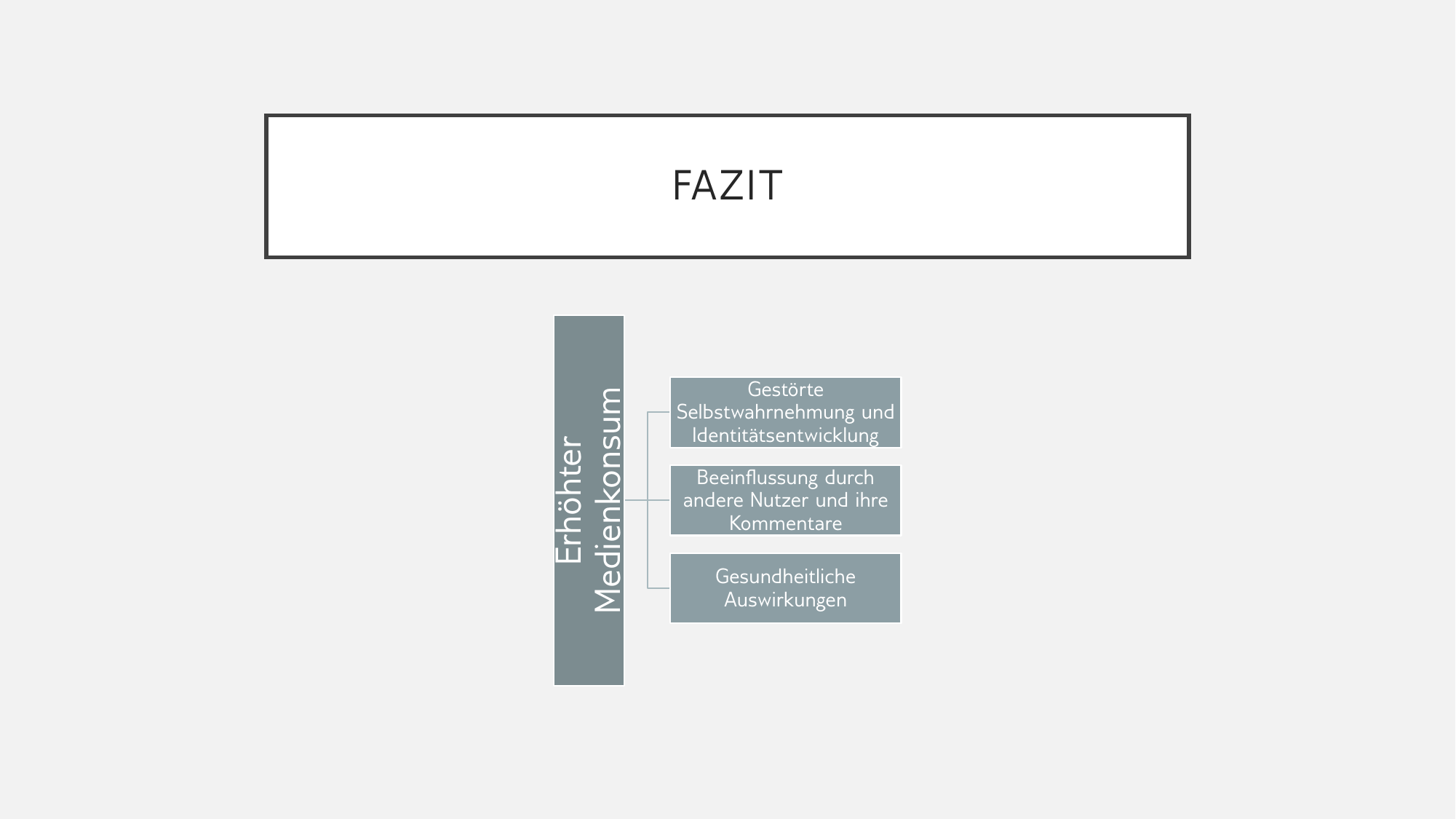

# FAZIT

Erhöhter Medienkonsum
Gestörte Selbstwahrnehmung und Identitätsentwicklung
Beeinflussung durch andere Nutzer und ihre Kommentare
Gesundheitliche Auswirkungen